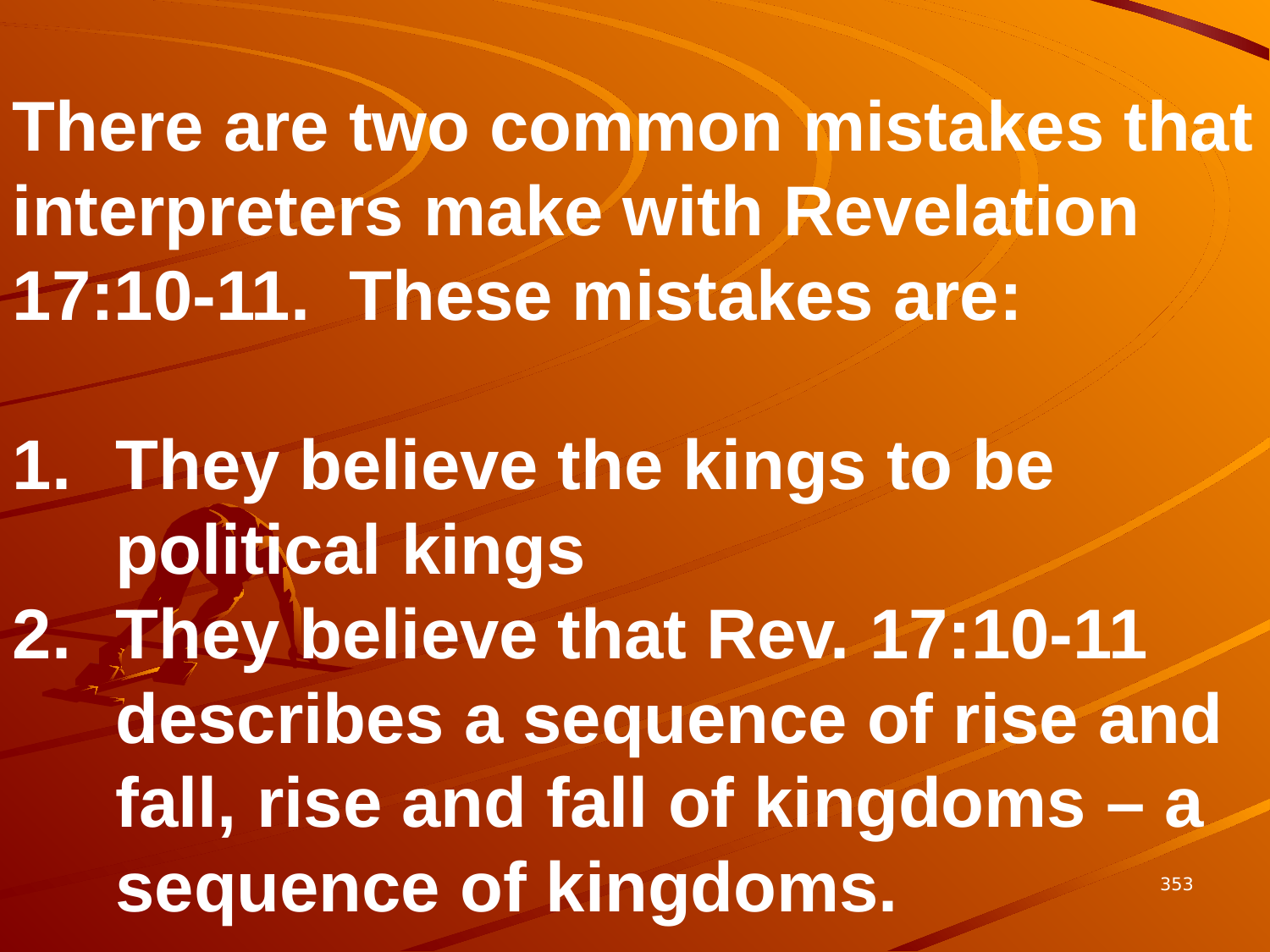

There are two common mistakes that interpreters make with Revelation 17:10-11.  These mistakes are:

They believe the kings to be political kings
They believe that Rev. 17:10-11 describes a sequence of rise and fall, rise and fall of kingdoms – a sequence of kingdoms.
353